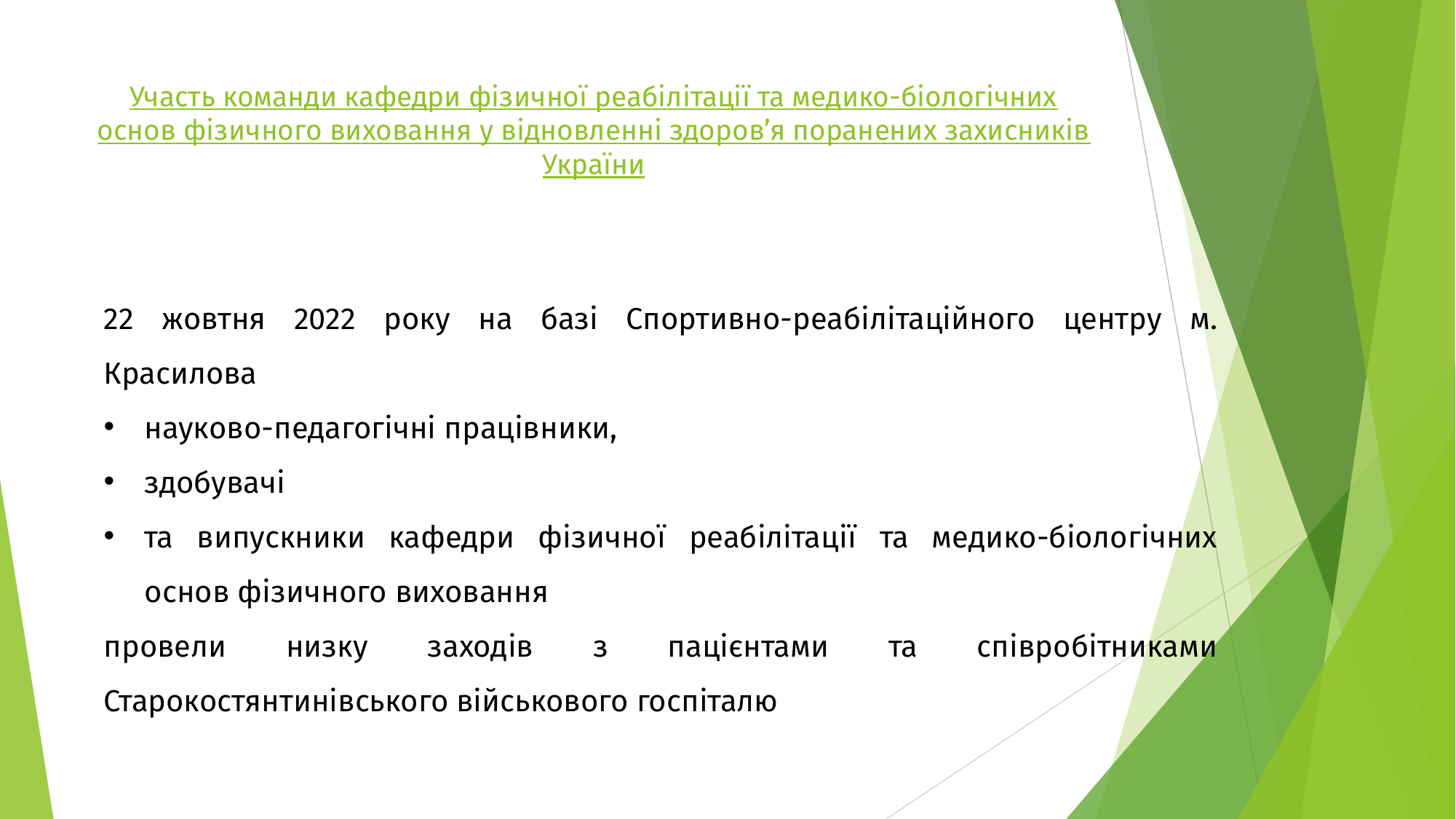

# Участь команди кафедри фізичної реабілітації та медико-біологічних основ фізичного виховання у відновленні здоров’я поранених захисників України
22 жовтня 2022 року на базі Спортивно-реабілітаційного центру м. Красилова
науково-педагогічні працівники,
здобувачі
та випускники кафедри фізичної реабілітації та медико-біологічних основ фізичного виховання
провели низку заходів з пацієнтами та співробітниками Старокостянтинівського військового госпіталю